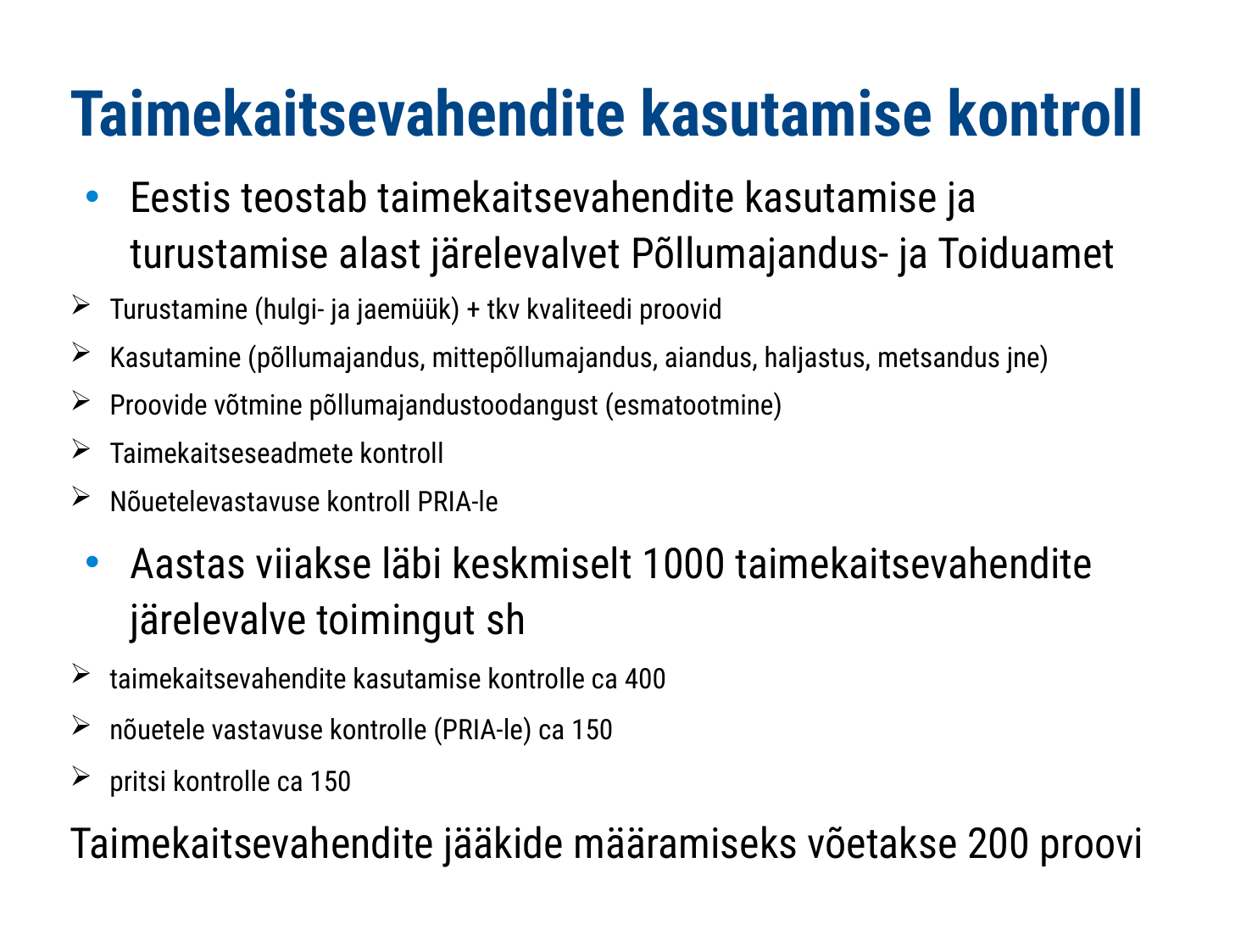

# Taimekaitsevahendite kasutamise kontroll
Eestis teostab taimekaitsevahendite kasutamise ja turustamise alast järelevalvet Põllumajandus- ja Toiduamet
Turustamine (hulgi- ja jaemüük) + tkv kvaliteedi proovid
Kasutamine (põllumajandus, mittepõllumajandus, aiandus, haljastus, metsandus jne)
Proovide võtmine põllumajandustoodangust (esmatootmine)
Taimekaitseseadmete kontroll
Nõuetelevastavuse kontroll PRIA-le
Aastas viiakse läbi keskmiselt 1000 taimekaitsevahendite järelevalve toimingut sh
taimekaitsevahendite kasutamise kontrolle ca 400
nõuetele vastavuse kontrolle (PRIA-le) ca 150
pritsi kontrolle ca 150
Taimekaitsevahendite jääkide määramiseks võetakse 200 proovi